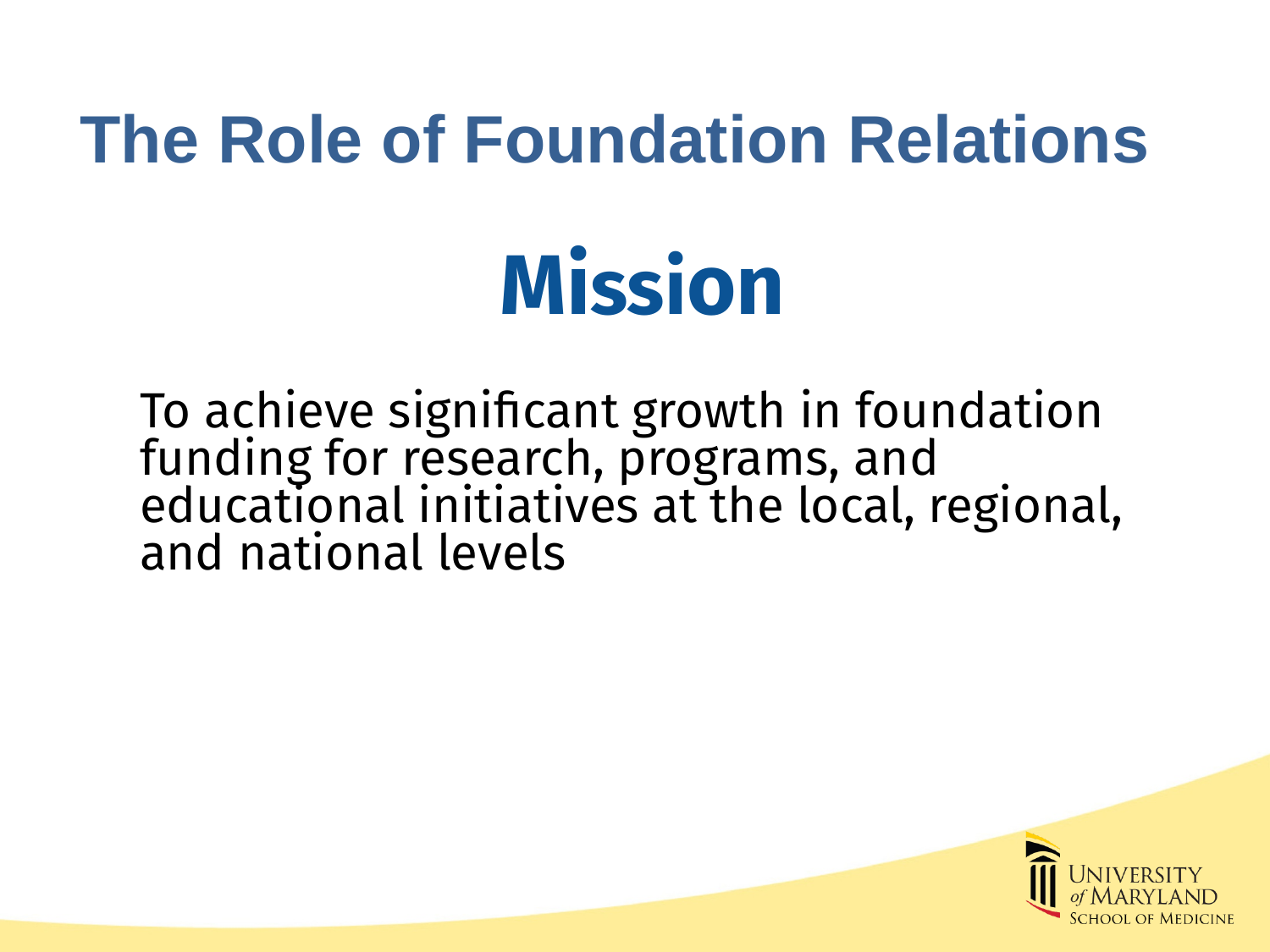

# The Role of Foundation Relations
Mission

To achieve significant growth in foundation funding for research, programs, and educational initiatives at the local, regional, and national levels